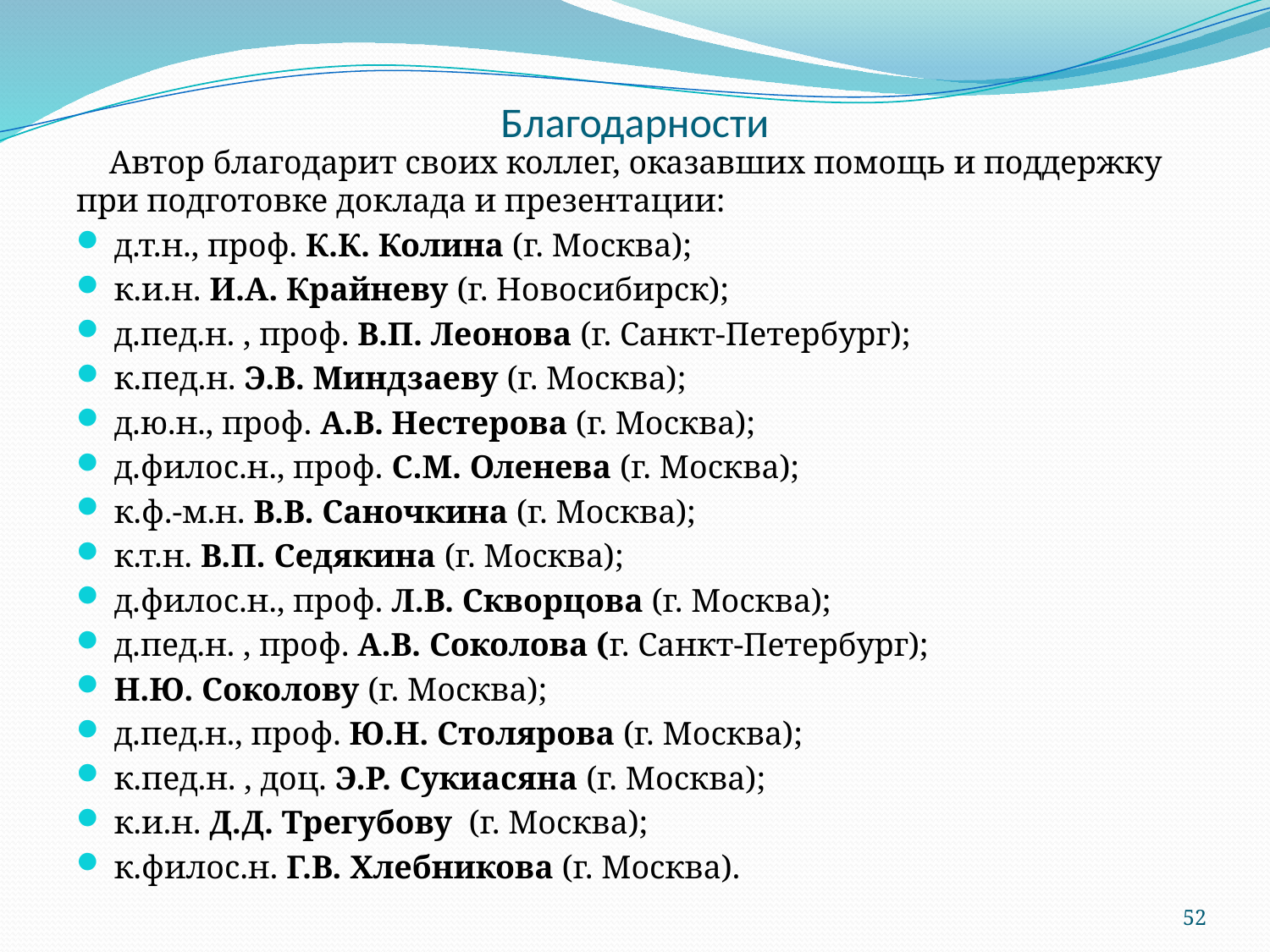

# Благодарности
    Автор благодарит своих коллег, оказавших помощь и поддержку при подготовке доклада и презентации:
д.т.н., проф. К.К. Колина (г. Москва);
к.и.н. И.А. Крайневу (г. Новосибирск);
д.пед.н. , проф. В.П. Леонова (г. Санкт-Петербург);
к.пед.н. Э.В. Миндзаеву (г. Москва);
д.ю.н., проф. А.В. Нестерова (г. Москва);
д.филос.н., проф. С.М. Оленева (г. Москва);
к.ф.-м.н. В.В. Саночкина (г. Москва);
к.т.н. В.П. Седякина (г. Москва);
д.филос.н., проф. Л.В. Скворцова (г. Москва);
д.пед.н. , проф. А.В. Соколова (г. Санкт-Петербург);
Н.Ю. Соколову (г. Москва);
д.пед.н., проф. Ю.Н. Столярова (г. Москва);
к.пед.н. , доц. Э.Р. Сукиасяна (г. Москва);
к.и.н. Д.Д. Трегубову  (г. Москва);
к.филос.н. Г.В. Хлебникова (г. Москва).

52